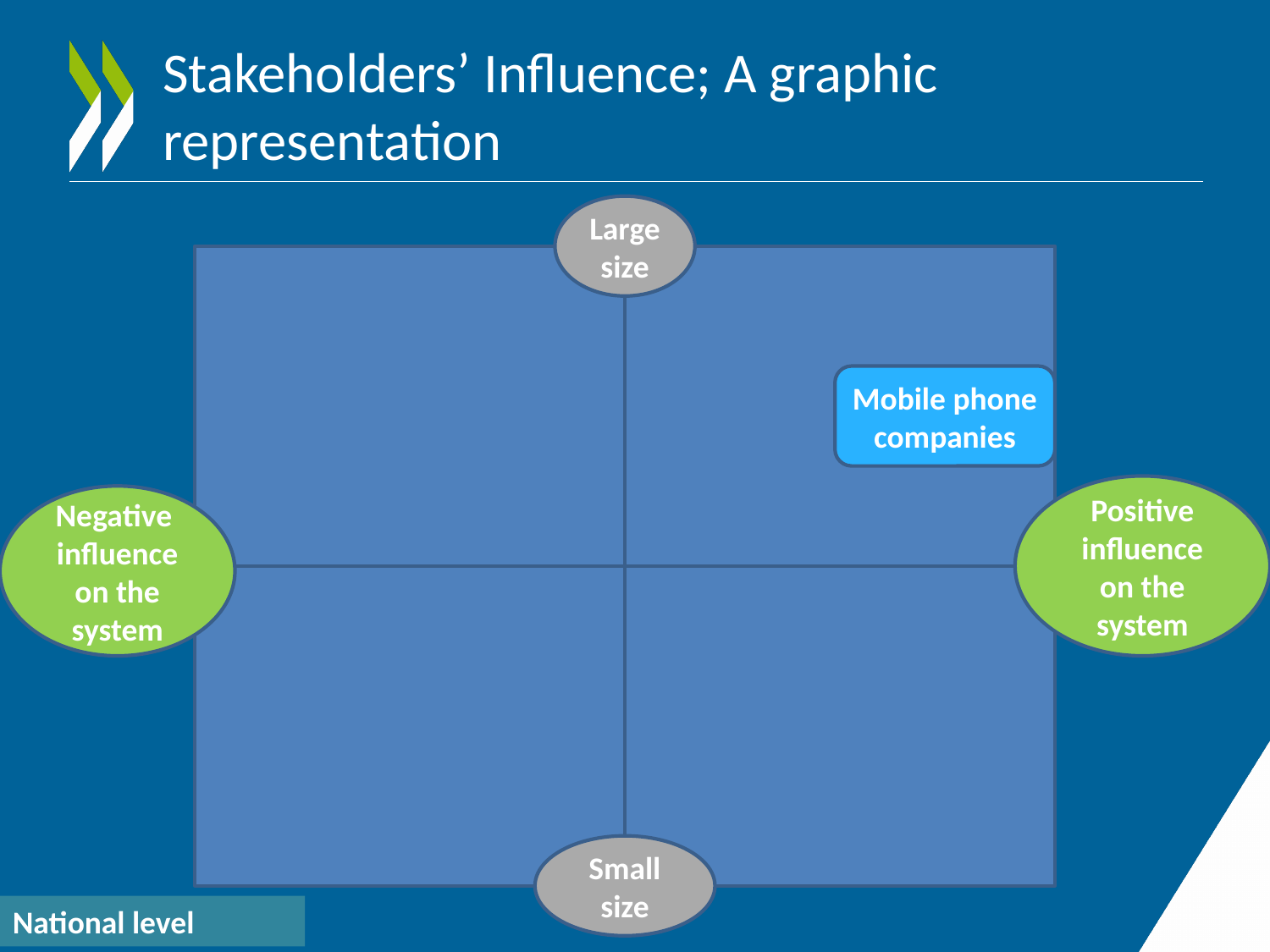

# Stakeholders’ Influence; A graphic representation
Large size

Mobile phone companies
Positive influence on the system
Negative
influence on the system

Small size
National level